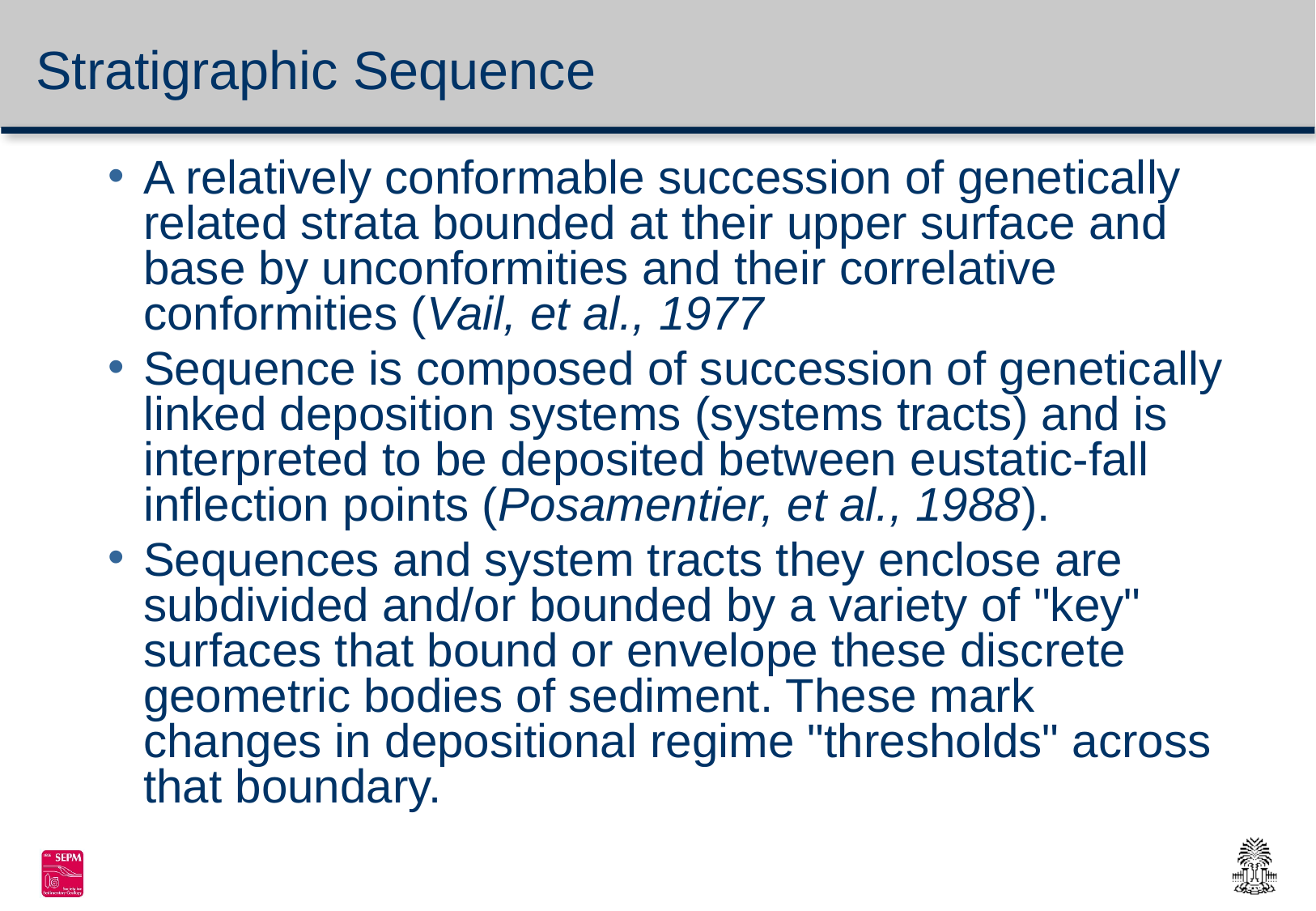

# Stratigraphic Sequence
A relatively conformable succession of genetically related strata bounded at their upper surface and base by unconformities and their correlative conformities (Vail, et al., 1977
Sequence is composed of succession of genetically linked deposition systems (systems tracts) and is interpreted to be deposited between eustatic-fall inflection points (Posamentier, et al., 1988).
Sequences and system tracts they enclose are subdivided and/or bounded by a variety of "key" surfaces that bound or envelope these discrete geometric bodies of sediment. These mark changes in depositional regime "thresholds" across that boundary.